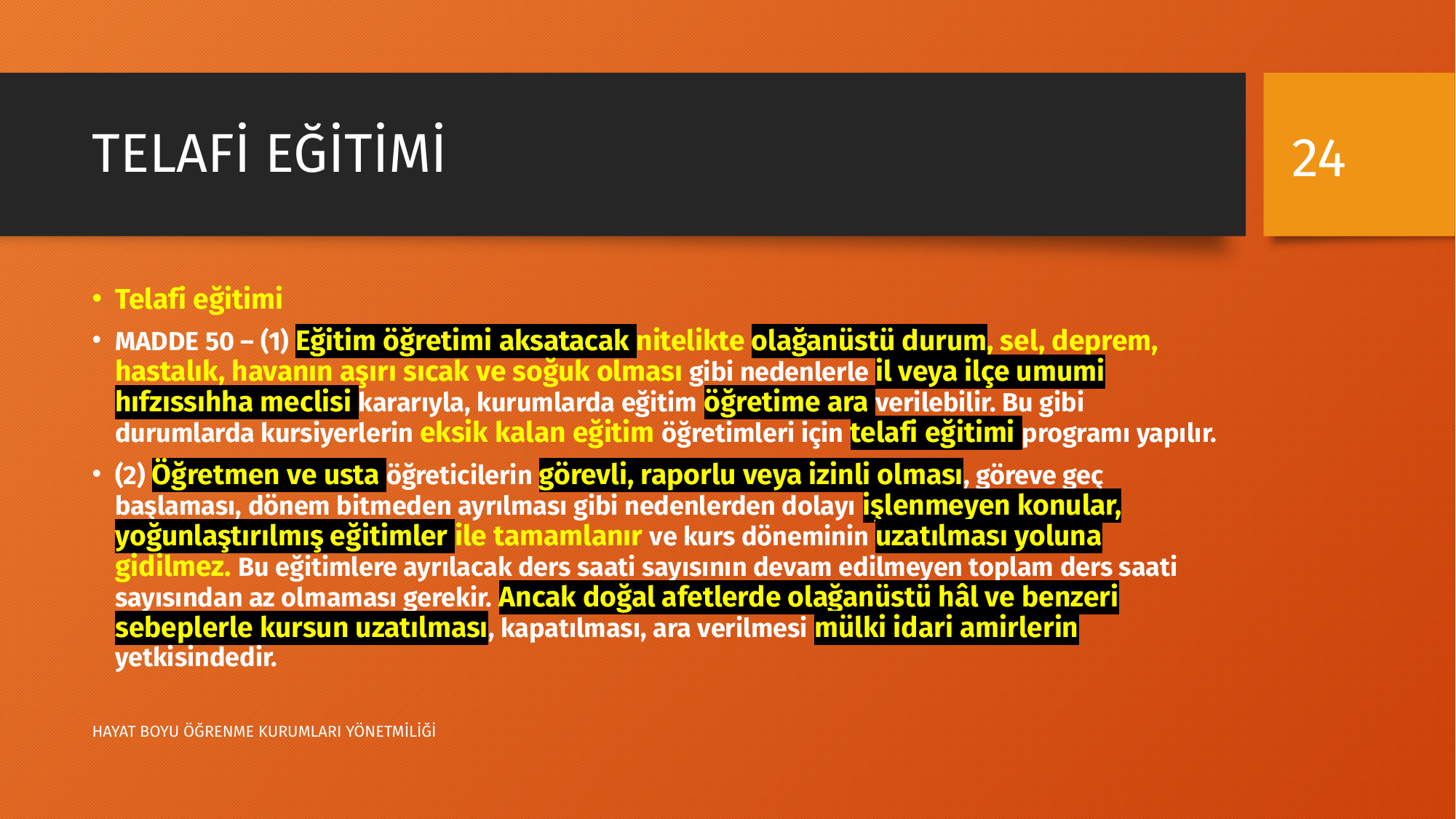

24
# TELAFİ EĞİTİMİ
Telafi eğitimi
MADDE 50 – (1) Eğitim öğretimi aksatacak nitelikte olağanüstü durum, sel, deprem, hastalık, havanın aşırı sıcak ve soğuk olması gibi nedenlerle il veya ilçe umumi hıfzıssıhha meclisi kararıyla, kurumlarda eğitim öğretime ara verilebilir. Bu gibi durumlarda kursiyerlerin eksik kalan eğitim öğretimleri için telafi eğitimi programı yapılır.
(2) Öğretmen ve usta öğreticilerin görevli, raporlu veya izinli olması, göreve geç başlaması, dönem bitmeden ayrılması gibi nedenlerden dolayı işlenmeyen konular, yoğunlaştırılmış eğitimler ile tamamlanır ve kurs döneminin uzatılması yoluna gidilmez. Bu eğitimlere ayrılacak ders saati sayısının devam edilmeyen toplam ders saati sayısından az olmaması gerekir. Ancak doğal afetlerde olağanüstü hâl ve benzeri sebeplerle kursun uzatılması, kapatılması, ara verilmesi mülki idari amirlerin yetkisindedir.
HAYAT BOYU ÖĞRENME KURUMLARI YÖNETMİLİĞİ